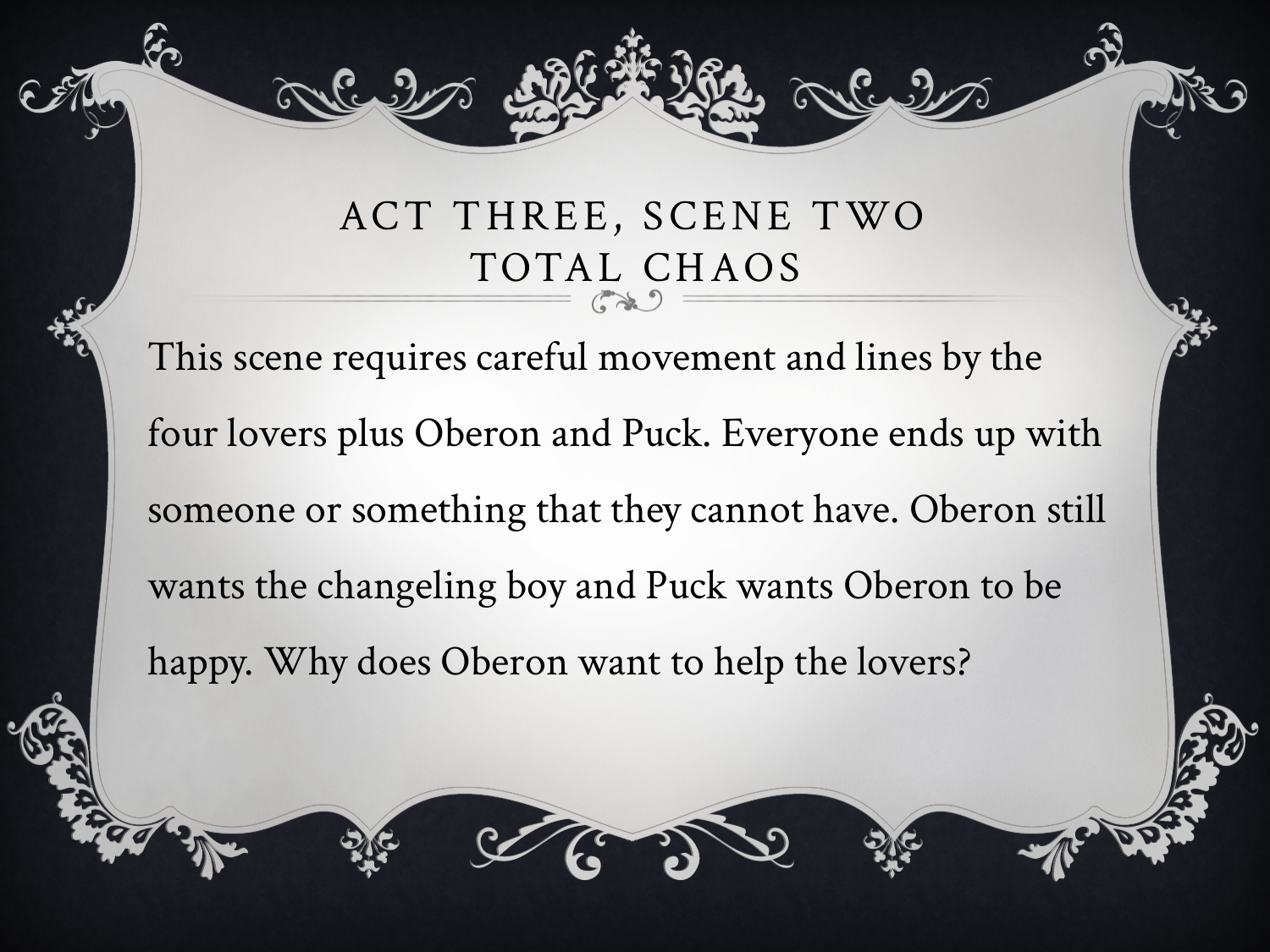

# Act Three, Scene Two Total Chaos
This scene requires careful movement and lines by the four lovers plus Oberon and Puck. Everyone ends up with someone or something that they cannot have. Oberon still wants the changeling boy and Puck wants Oberon to be happy. Why does Oberon want to help the lovers?